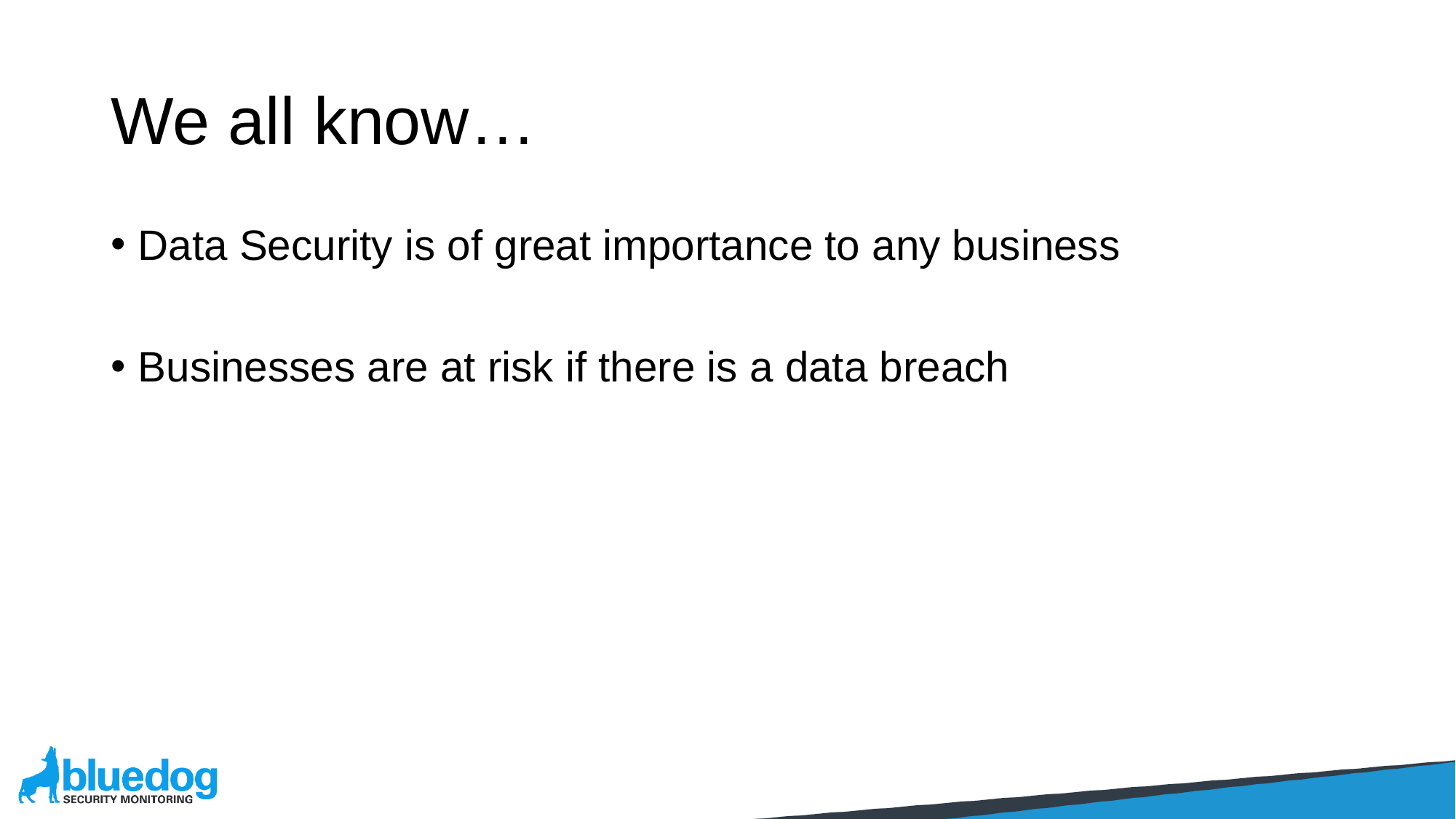

# We all know…
Data Security is of great importance to any business

Businesses are at risk if there is a data breach